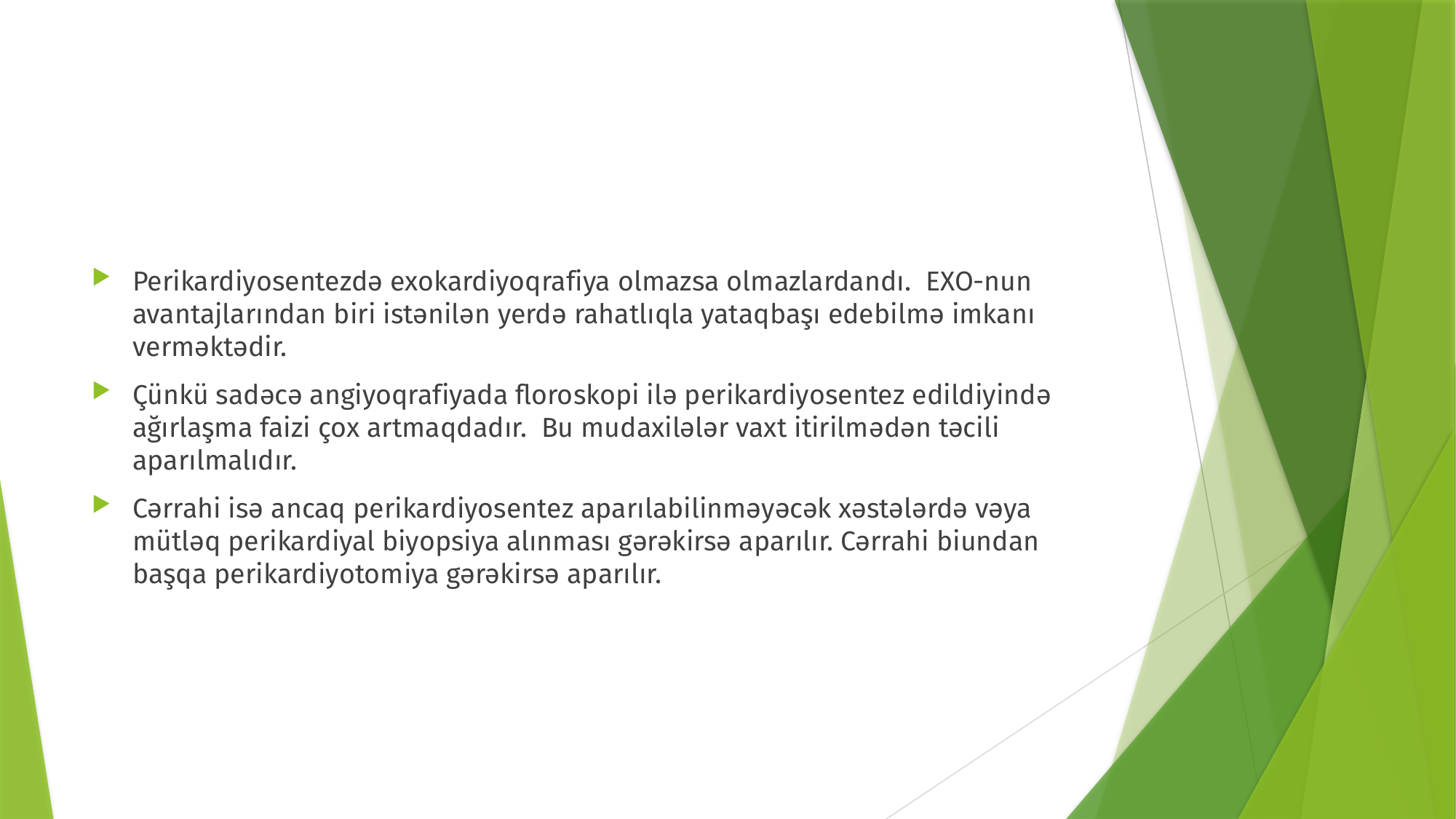

#
Perikardiyosentezdə exokardiyoqrafiya olmazsa olmazlardandı.  EXO-nun avantajlarından biri istənilən yerdə rahatlıqla yataqbaşı edebilmə imkanı verməktədir.
Çünkü sadəcə angiyoqrafiyada floroskopi ilə perikardiyosentez edildiyində ağırlaşma faizi çox artmaqdadır.  Bu mudaxilələr vaxt itirilmədən təcili aparılmalıdır.
Cərrahi isə ancaq perikardiyosentez aparılabilinməyəcək xəstələrdə vəya mütləq perikardiyal biyopsiya alınması gərəkirsə aparılır. Cərrahi biundan başqa perikardiyotomiya gərəkirsə aparılır.